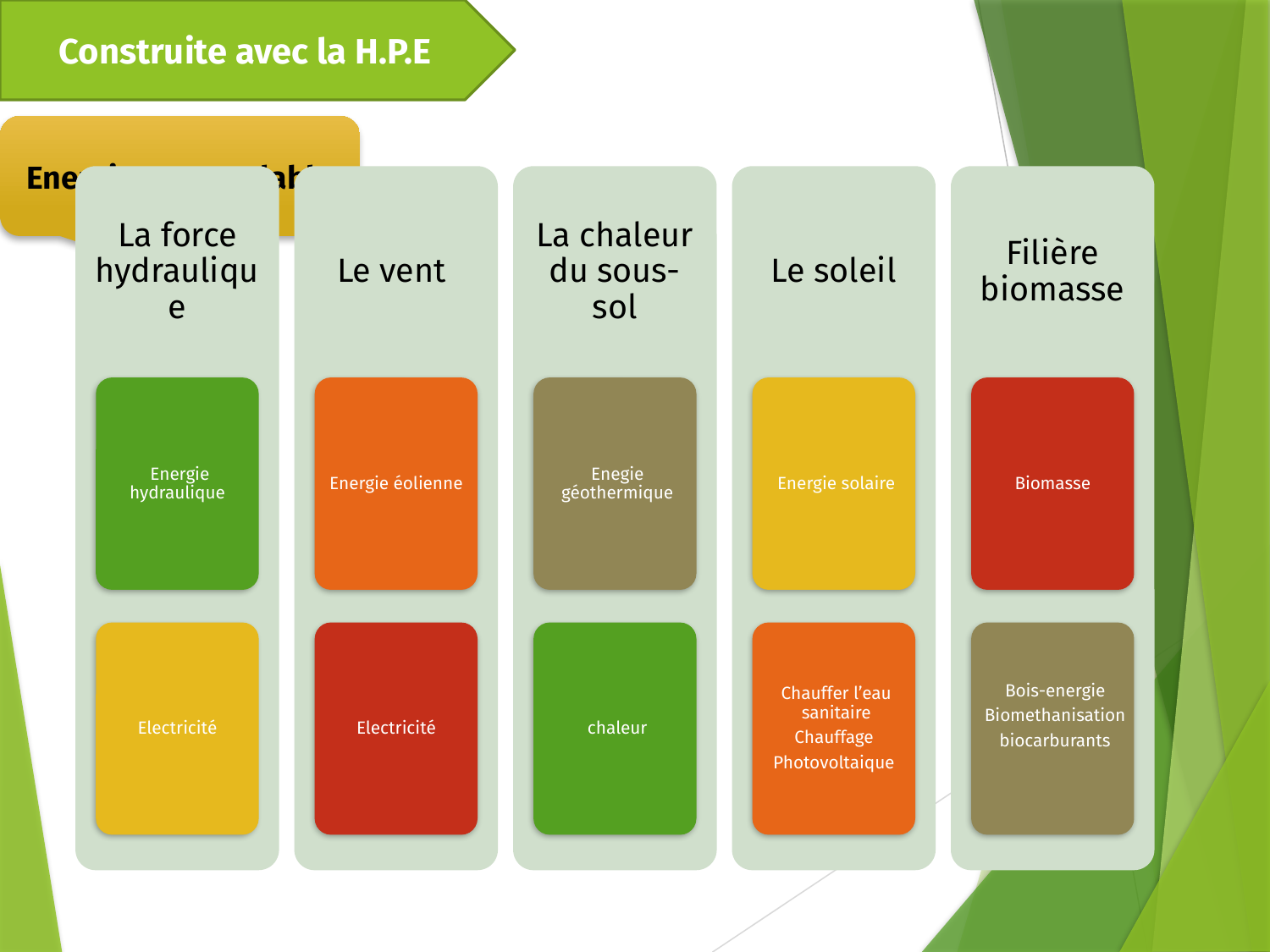

Construite avec la H.P.E
Energie renouvelable
La force hydraulique
Energie hydraulique
Electricité
Le vent
Energie éolienne
Electricité
La chaleur du sous-sol
Enegie géothermique
chaleur
Le soleil
Energie solaire
Chauffer l’eau sanitaire
Chauffage
Photovoltaique
Filière biomasse
Biomasse
Bois-energie
Biomethanisation
biocarburants